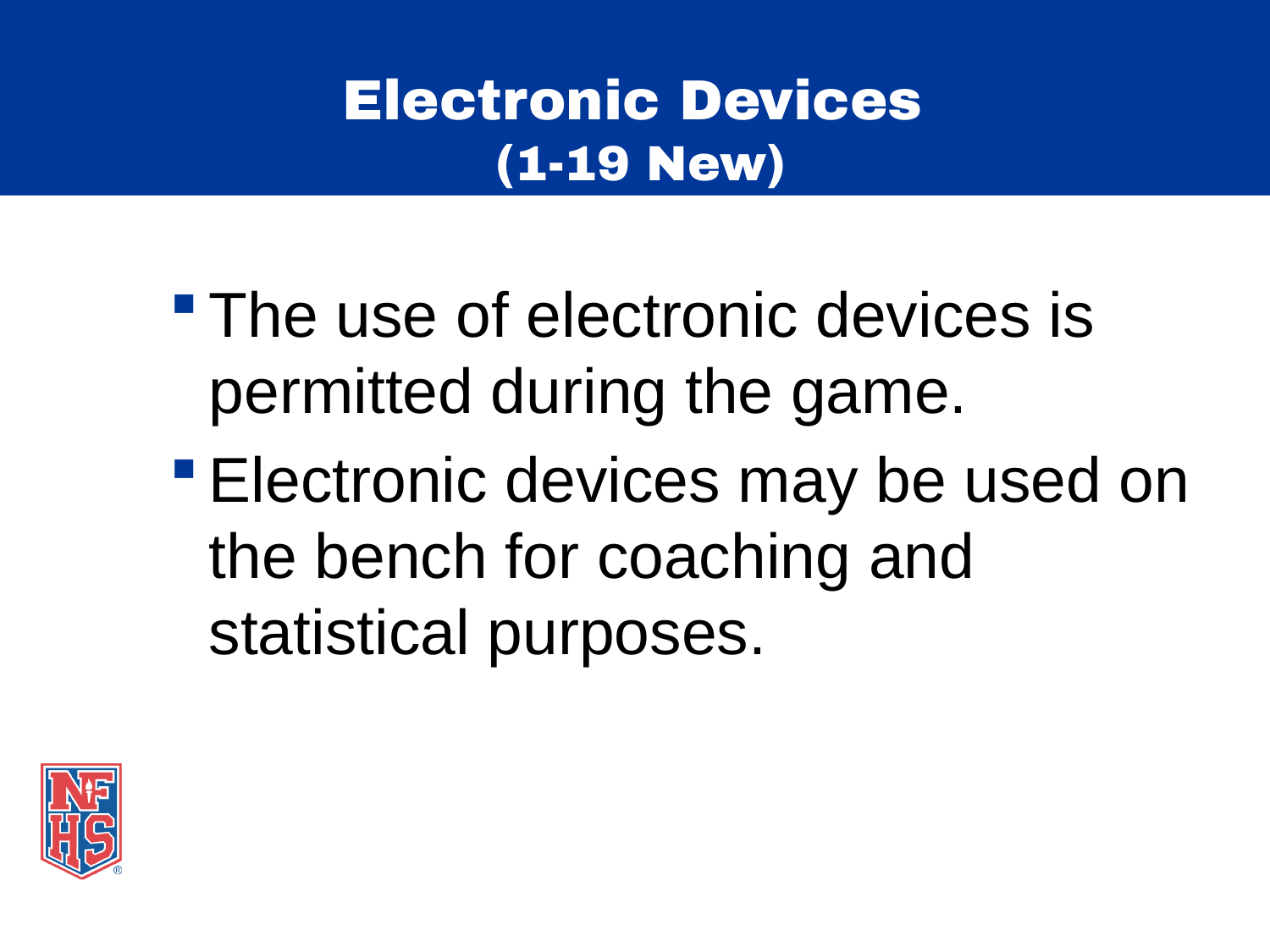

# Electronic Devices (1-19 New)
The use of electronic devices is permitted during the game.
Electronic devices may be used on the bench for coaching and statistical purposes.